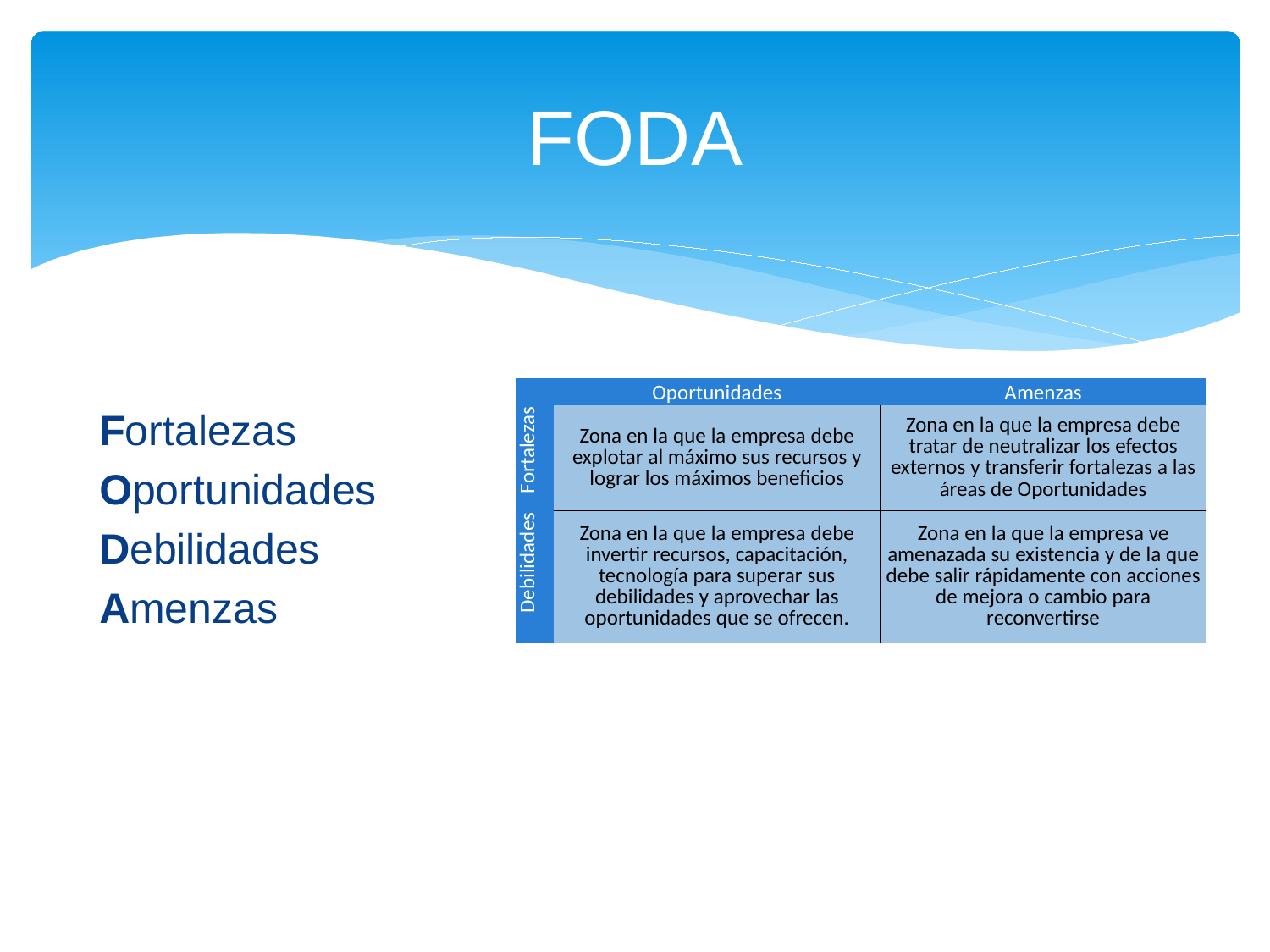

# FODA
|  | Oportunidades | Amenzas |
| --- | --- | --- |
| Fortalezas | Zona en la que la empresa debe explotar al máximo sus recursos y lograr los máximos beneficios | Zona en la que la empresa debe tratar de neutralizar los efectos externos y transferir fortalezas a las áreas de Oportunidades |
| Debilidades | Zona en la que la empresa debe invertir recursos, capacitación, tecnología para superar sus debilidades y aprovechar las oportunidades que se ofrecen. | Zona en la que la empresa ve amenazada su existencia y de la que debe salir rápidamente con acciones de mejora o cambio para reconvertirse |
Fortalezas
Oportunidades
Debilidades
Amenzas